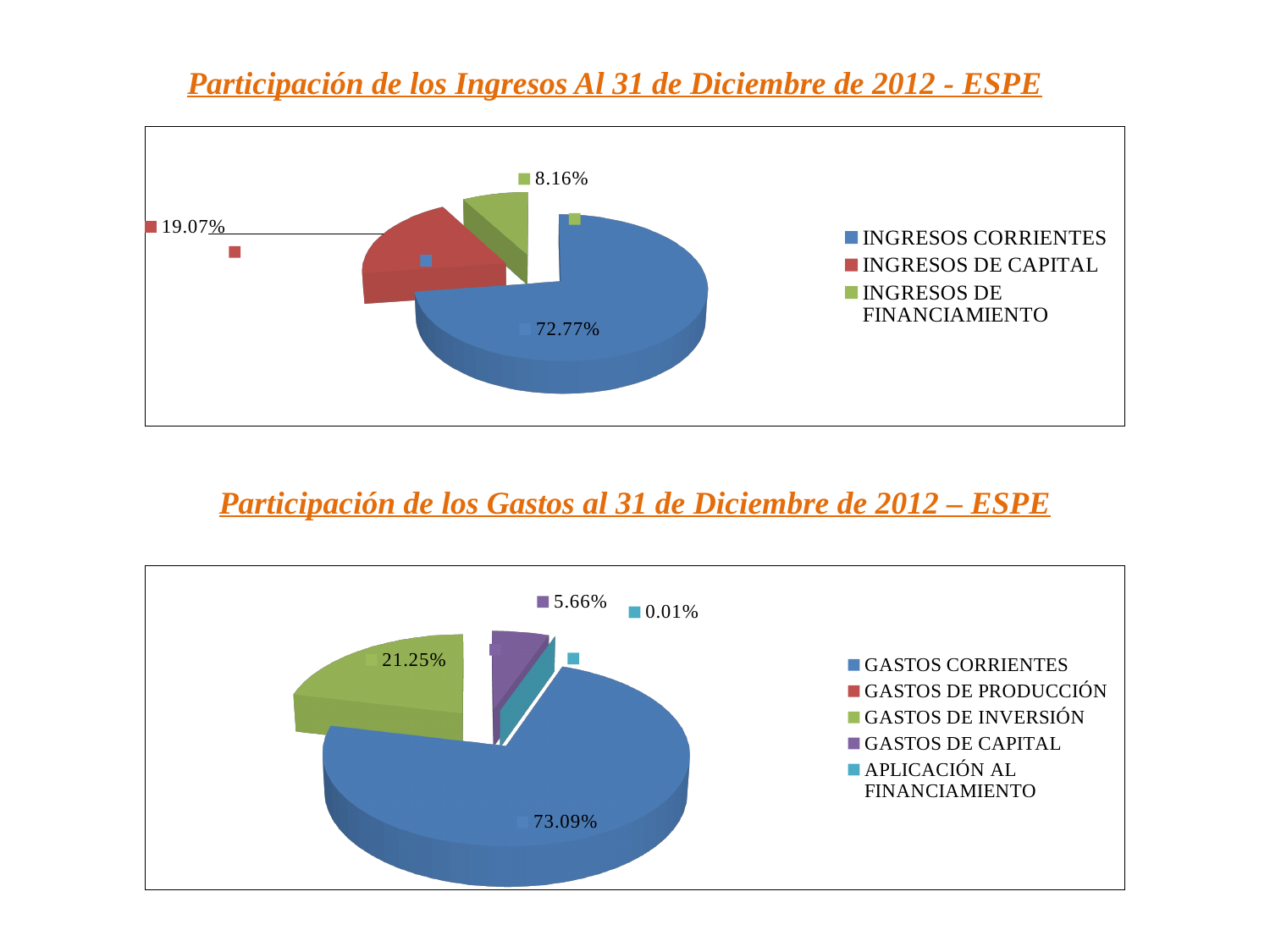

Participación de los Ingresos Al 31 de Diciembre de 2012 - ESPE

[unsupported chart]

Participación de los Gastos al 31 de Diciembre de 2012 – ESPE

[unsupported chart]